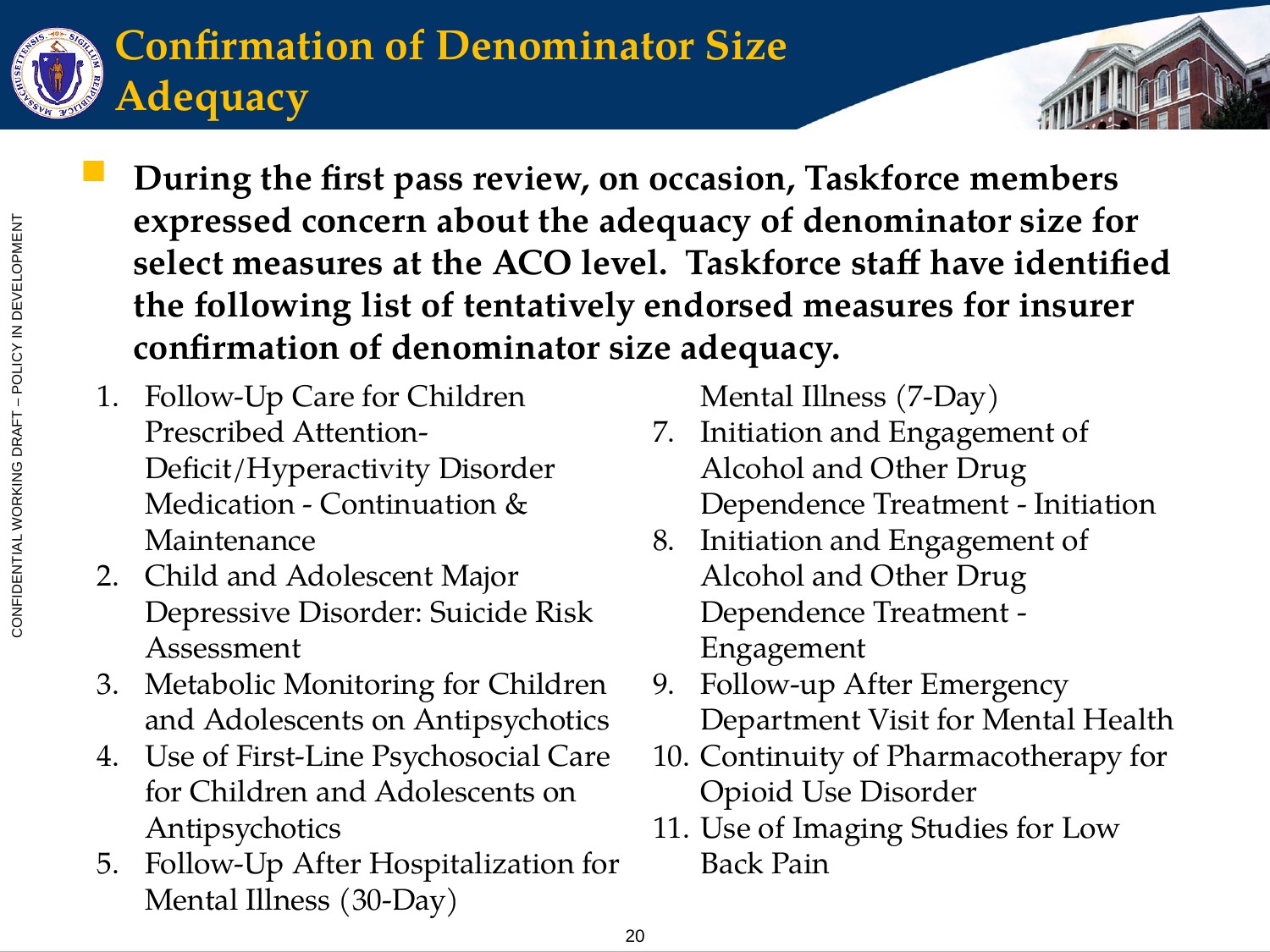

# Confirmation of Denominator Size Adequacy
During the first pass review, on occasion, Taskforce members expressed concern about the adequacy of denominator size for select measures at the ACO level.  Taskforce staff have identified the following list of tentatively endorsed measures for insurer confirmation of denominator size adequacy.
Follow-Up Care for Children Prescribed Attention- Deficit/Hyperactivity Disorder Medication - Continuation & Maintenance
Child and Adolescent Major Depressive Disorder: Suicide Risk Assessment
Metabolic Monitoring for Children and Adolescents on Antipsychotics
Use of First-Line Psychosocial Care for Children and Adolescents on Antipsychotics
Follow-Up After Hospitalization for Mental Illness (30-Day)

Follow-Up After Hospitalization for Mental Illness (7-Day)
Initiation and Engagement of Alcohol and Other Drug Dependence Treatment - Initiation
Initiation and Engagement of Alcohol and Other Drug Dependence Treatment - Engagement
Follow-up After Emergency Department Visit for Mental Health
Continuity of Pharmacotherapy for Opioid Use Disorder
Use of Imaging Studies for Low Back Pain